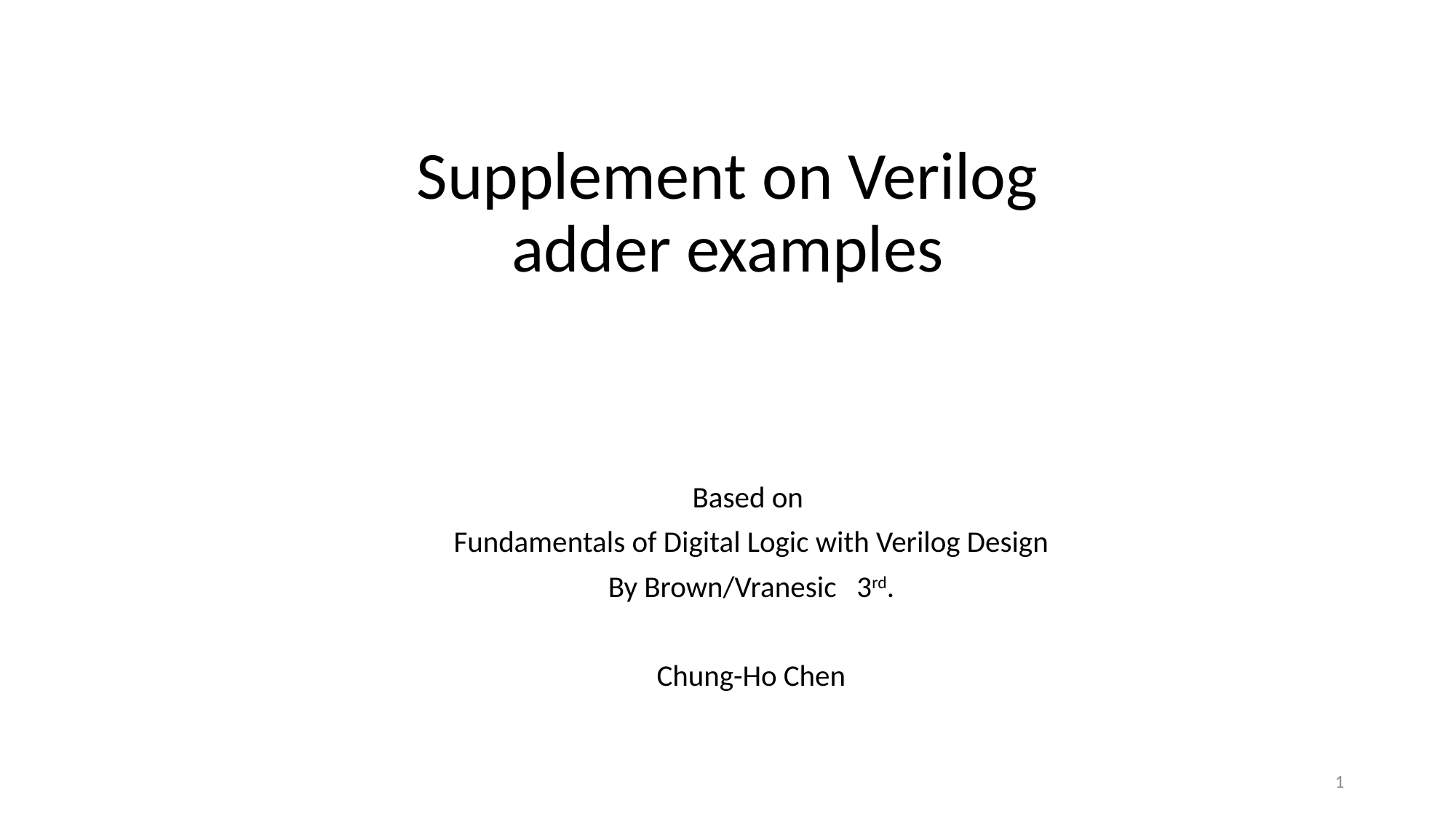

# Supplement on Verilog adder examples
Based on
Fundamentals of Digital Logic with Verilog Design
By Brown/Vranesic   3rd.

Chung-Ho Chen

1